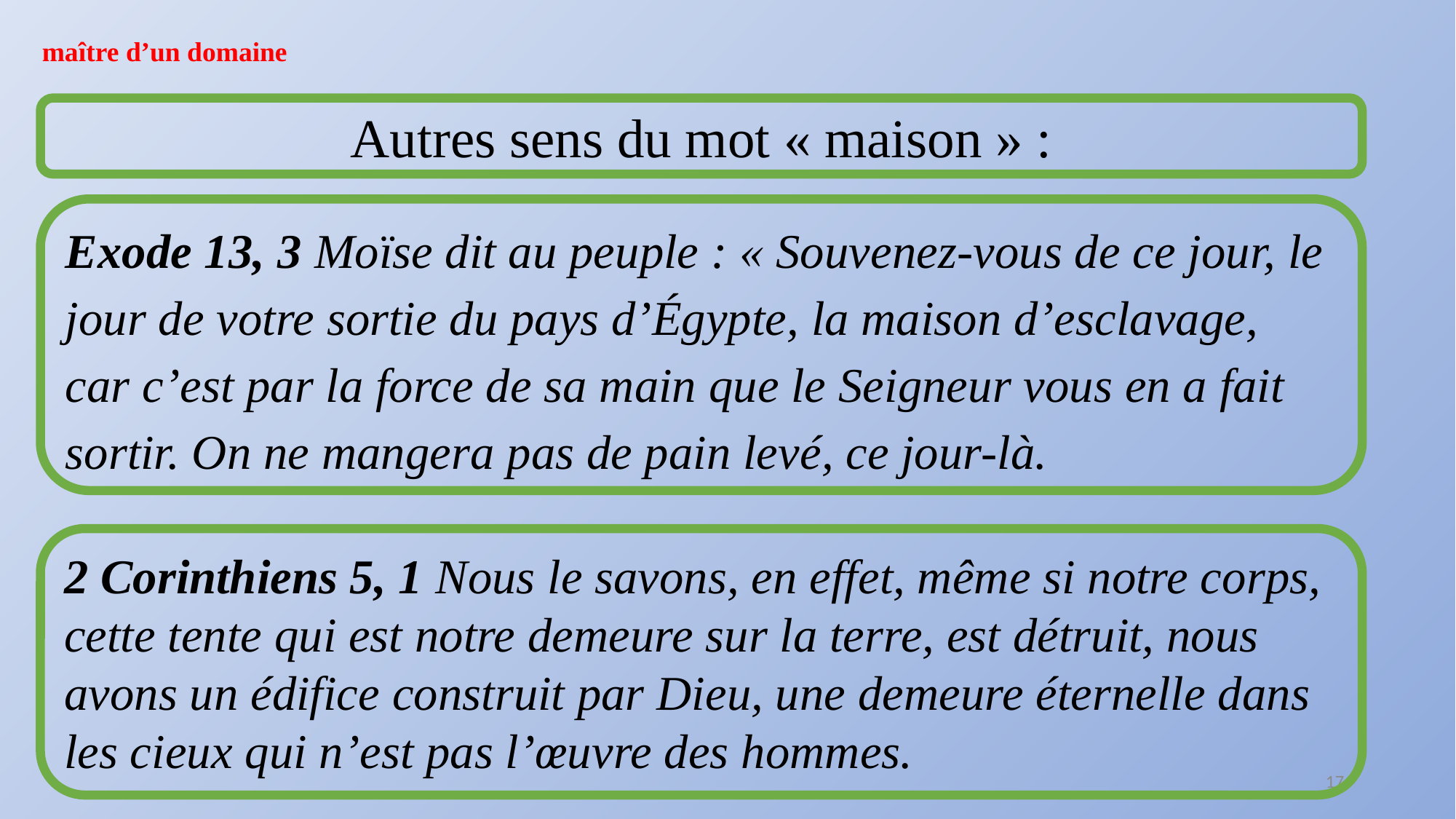

maître d’un domaine
Autres sens du mot « maison » :
Exode 13, 3 Moïse dit au peuple : « Souvenez-vous de ce jour, le jour de votre sortie du pays d’Égypte, la maison d’esclavage, car c’est par la force de sa main que le Seigneur vous en a fait sortir. On ne mangera pas de pain levé, ce jour-là.
2 Corinthiens 5, 1 Nous le savons, en effet, même si notre corps, cette tente qui est notre demeure sur la terre, est détruit, nous avons un édifice construit par Dieu, une demeure éternelle dans les cieux qui n’est pas l’œuvre des hommes.
17